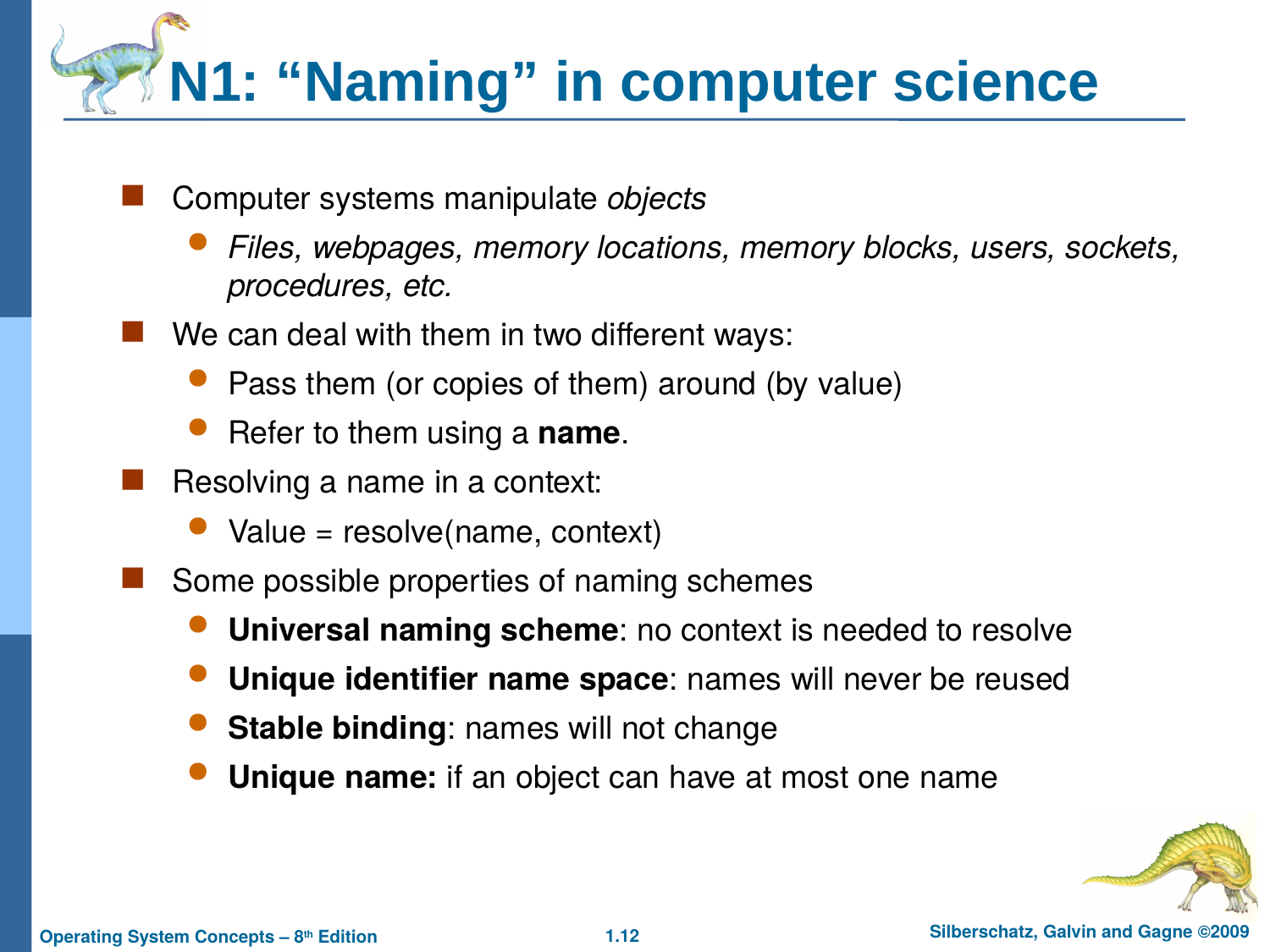

# N1: “Naming” in computer science
Computer systems manipulate objects
Files, webpages, memory locations, memory blocks, users, sockets, procedures, etc.
We can deal with them in two different ways:
Pass them (or copies of them) around (by value)
Refer to them using a name.
Resolving a name in a context:
Value = resolve(name, context)
Some possible properties of naming schemes
Universal naming scheme: no context is needed to resolve
Unique identifier name space: names will never be reused
Stable binding: names will not change
Unique name: if an object can have at most one name